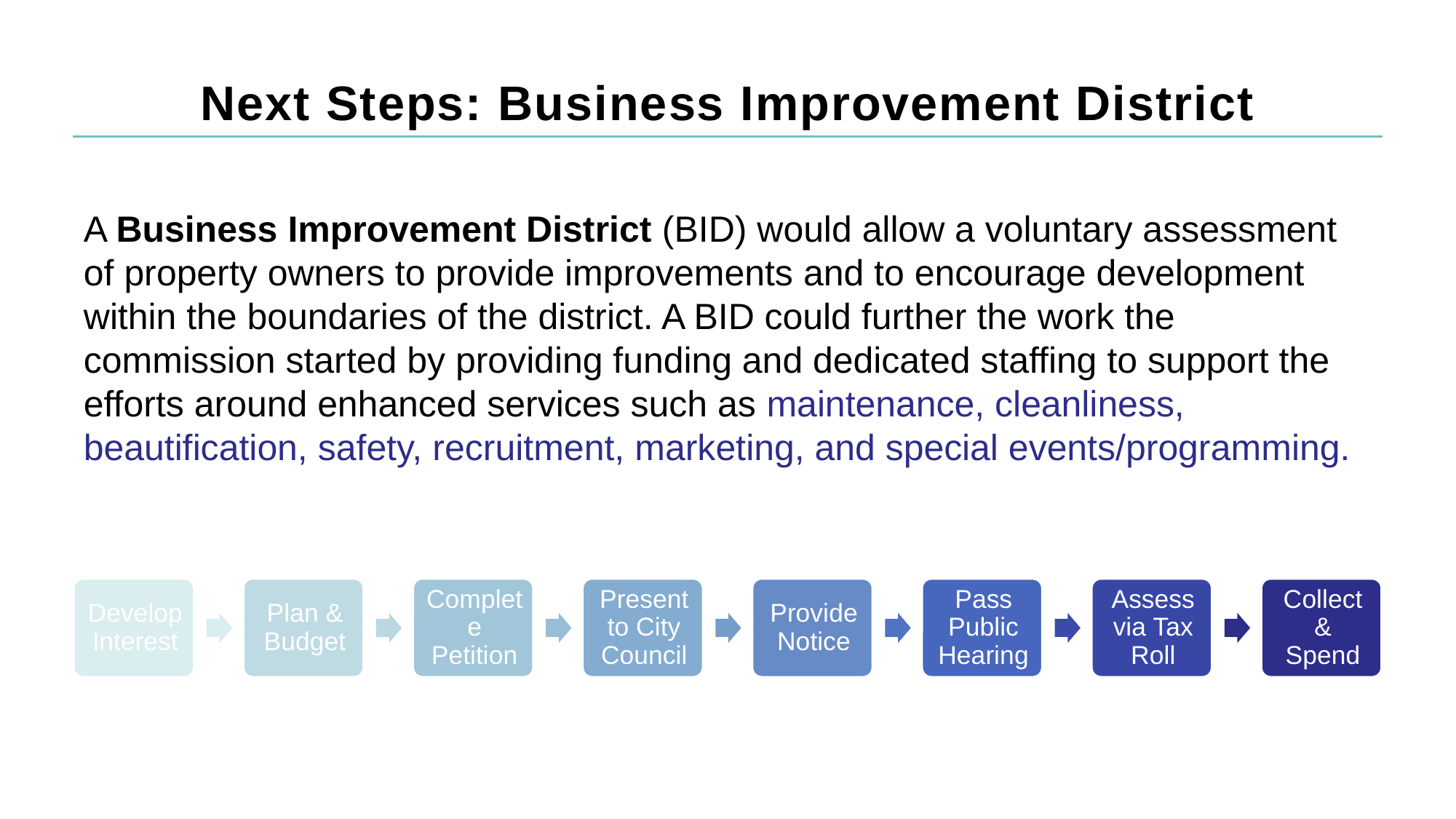

# Next Steps: Business Improvement District
A Business Improvement District (BID) would allow a voluntary assessment of property owners to provide improvements and to encourage development within the boundaries of the district. A BID could further the work the commission started by providing funding and dedicated staffing to support the efforts around enhanced services such as maintenance, cleanliness, beautification, safety, recruitment, marketing, and special events/programming.

Develop Interest

Plan & Budget

Complete Petition

Present to City Council

Provide Notice

Pass Public Hearing

Assess via Tax Roll

Collect & Spend